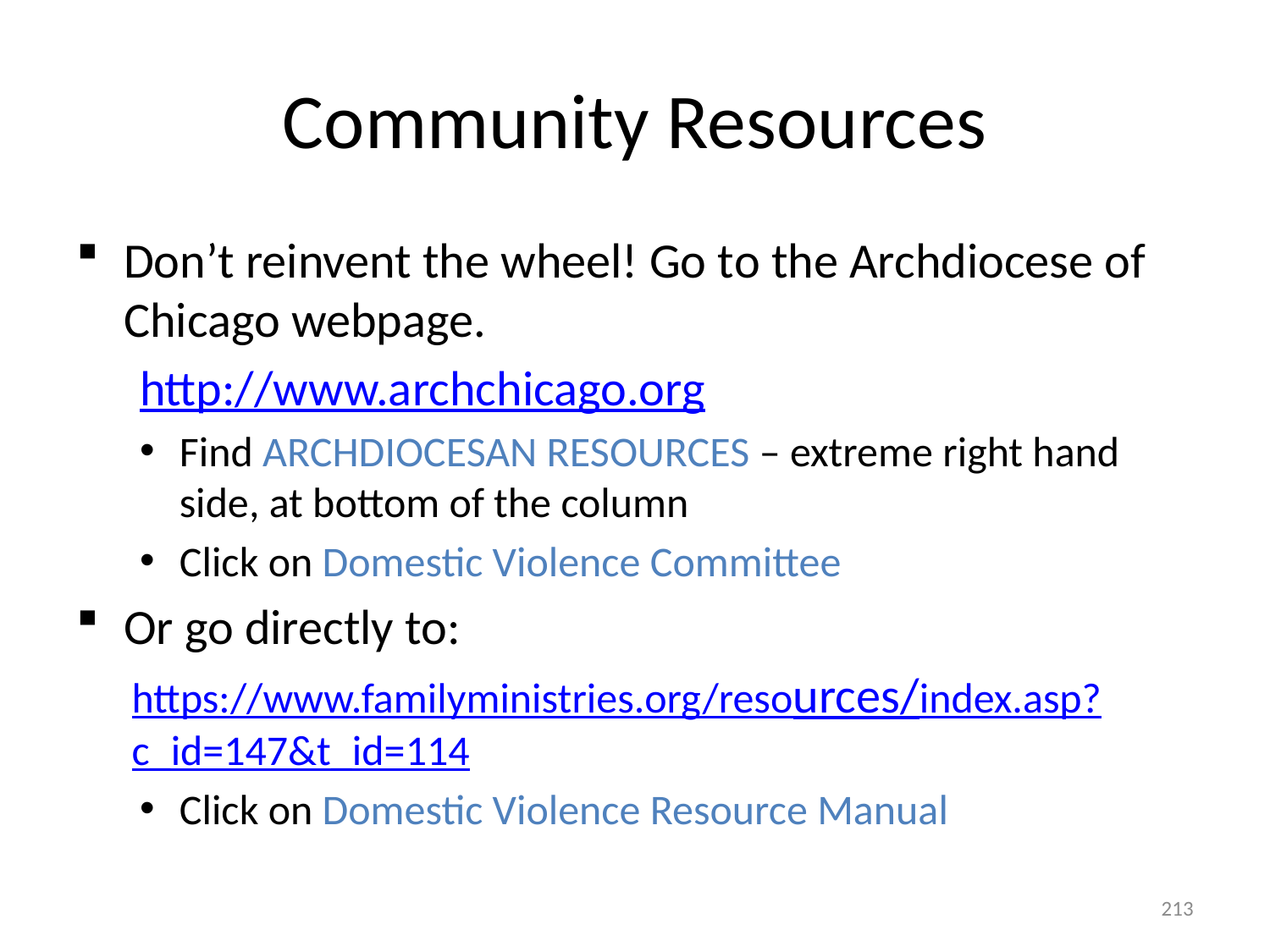

# Community Resources
Don’t reinvent the wheel! Go to the Archdiocese of Chicago webpage.
http://www.archchicago.org
Find ARCHDIOCESAN RESOURCES – extreme right hand side, at bottom of the column
Click on Domestic Violence Committee
Or go directly to:
https://www.familyministries.org/resources/index.asp?c_id=147&t_id=114
Click on Domestic Violence Resource Manual

213